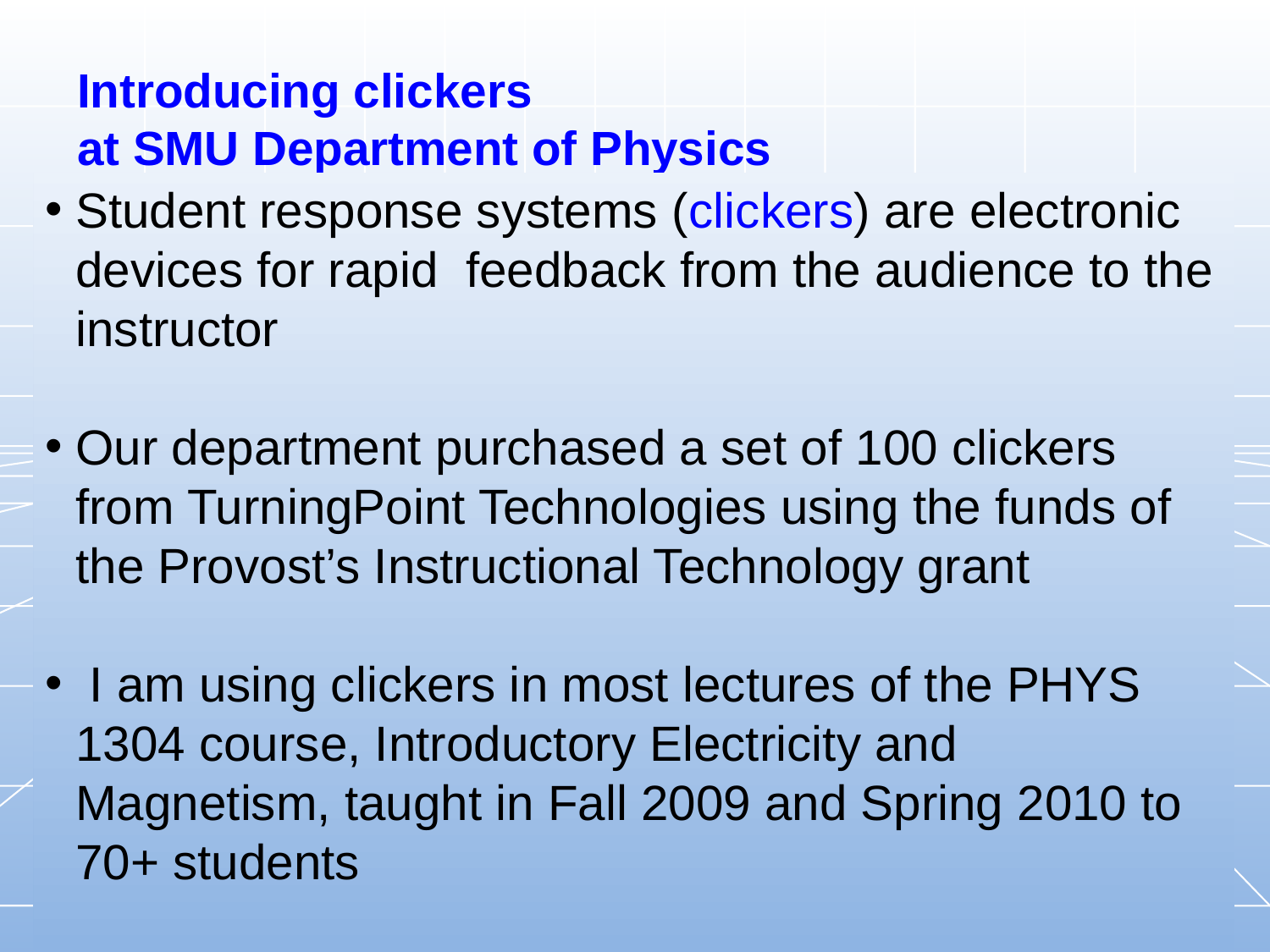

# Introducing clickers at SMU Department of Physics
Student response systems (clickers) are electronic devices for rapid  feedback from the audience to the instructor

Our department purchased a set of 100 clickers from TurningPoint Technologies using the funds of the Provost’s Instructional Technology grant

 I am using clickers in most lectures of the PHYS 1304 course, Introductory Electricity and Magnetism, taught in Fall 2009 and Spring 2010 to 70+ students